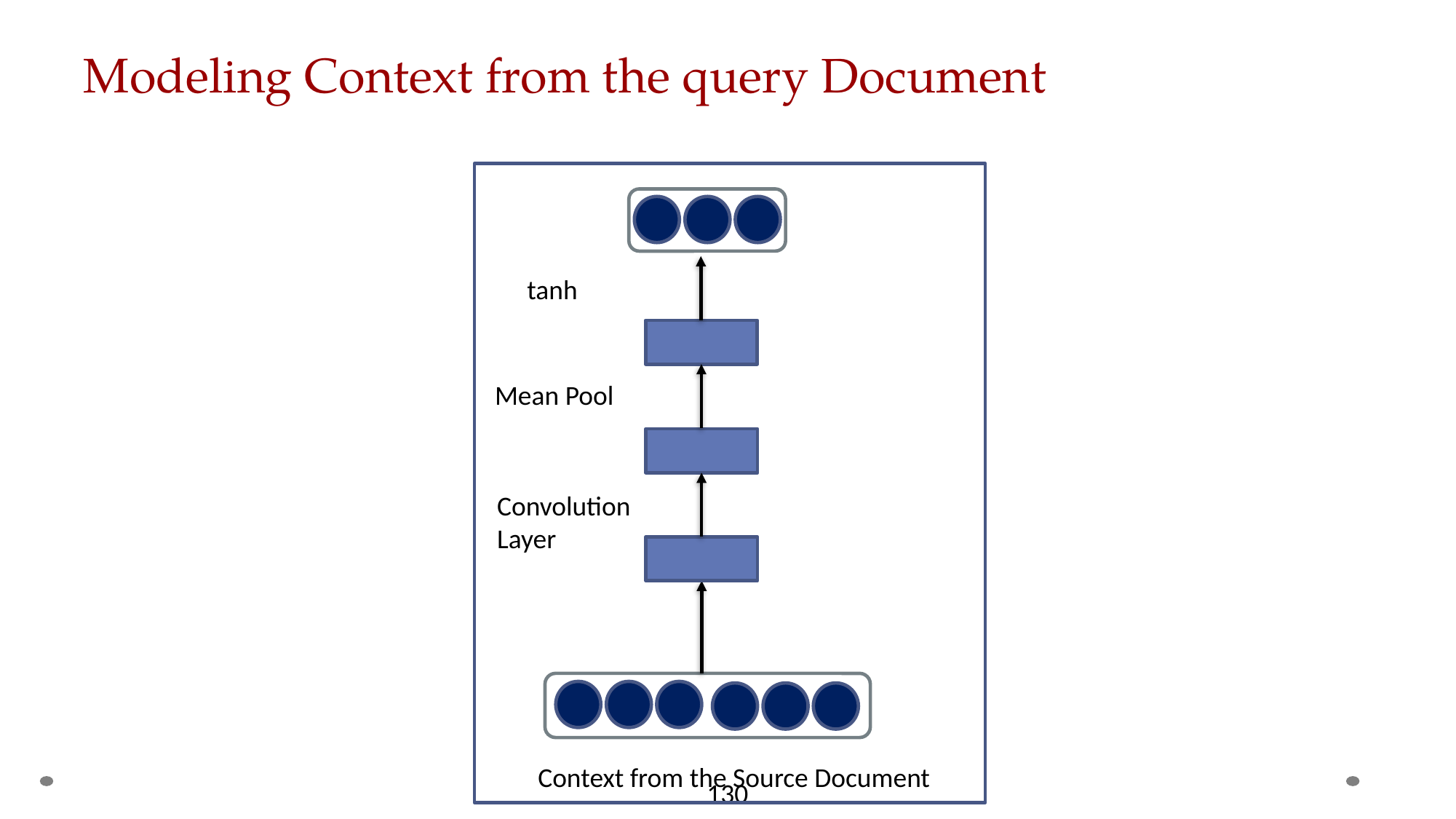

130
# Modeling Context from the query Document

tanh
Mean Pool
Convolution
Layer

Context from the Source Document